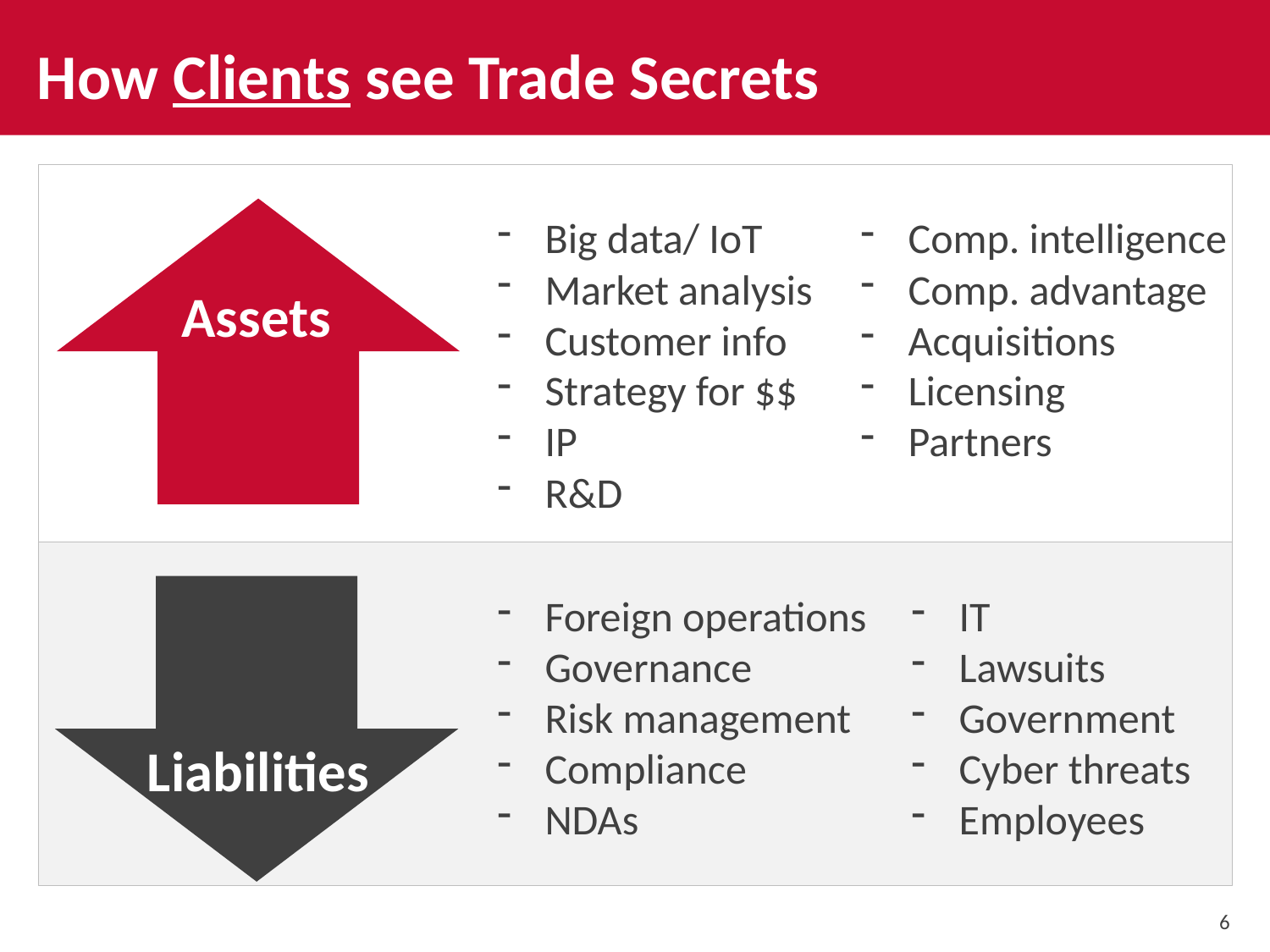

How Clients see Trade Secrets

Big data/ IoT
Market analysis
Customer info
Strategy for $$
IP
R&D
Comp. intelligence
Comp. advantage
Acquisitions
Licensing
Partners
Assets

Foreign operations
Governance
Risk management
Compliance
NDAs
IT
Lawsuits
Government
Cyber threats
Employees
Liabilities
6